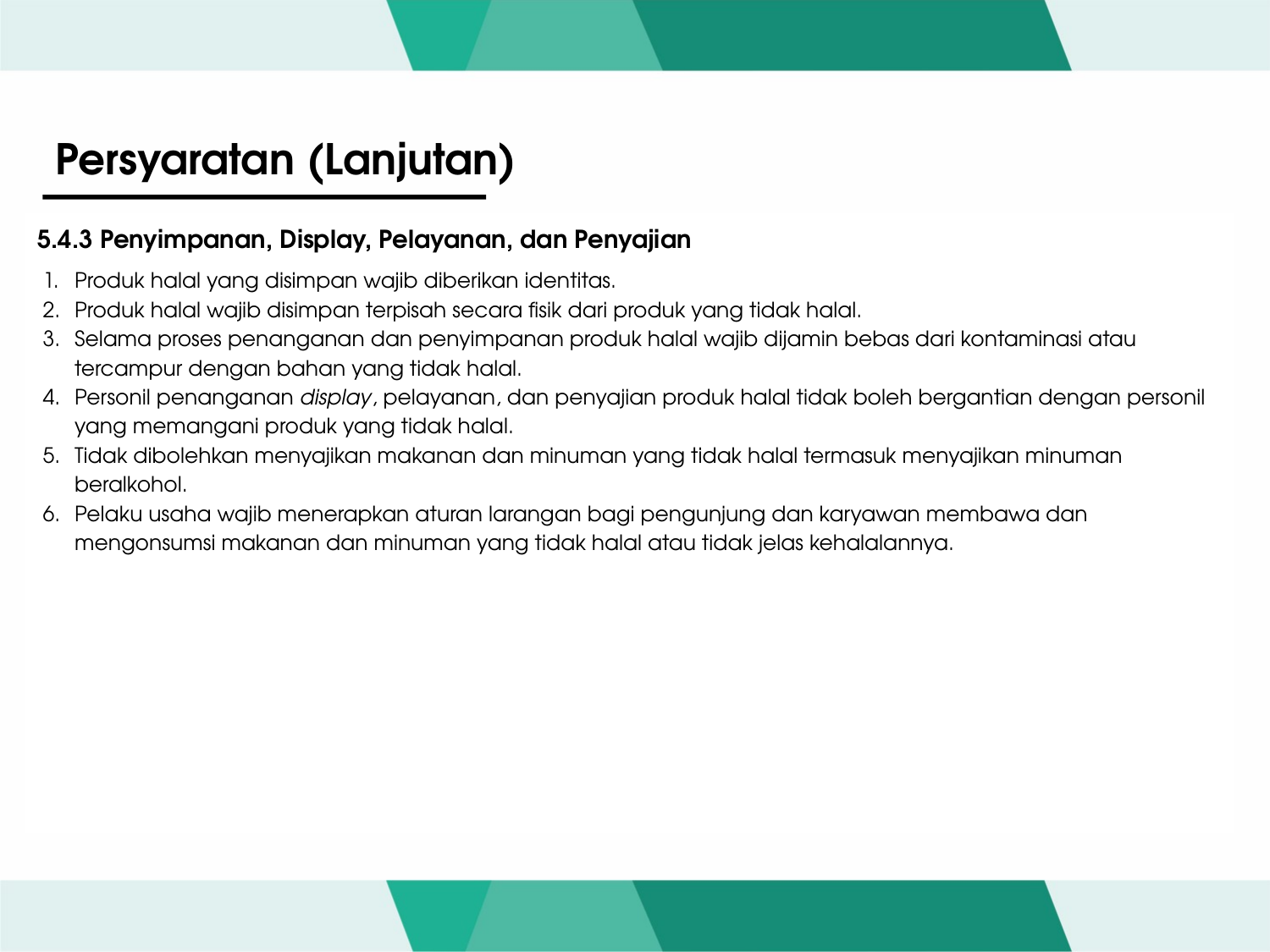

# Persyaratan (Lanjutan)

5.4.3 Penyimpanan, Display, Pelayanan, dan Penyajian
Produk halal yang disimpan wajib diberikan identitas.
Produk halal wajib disimpan terpisah secara fisik dari produk yang tidak halal.
Selama proses penanganan dan penyimpanan produk halal wajib dijamin bebas dari kontaminasi atau
tercampur dengan bahan yang tidak halal.
Personil penanganan display, pelayanan, dan penyajian produk halal tidak boleh bergantian dengan personil yang memangani produk yang tidak halal.
Tidak dibolehkan menyajikan makanan dan minuman yang tidak halal termasuk menyajikan minuman
beralkohol.
Pelaku usaha wajib menerapkan aturan larangan bagi pengunjung dan karyawan membawa dan
mengonsumsi makanan dan minuman yang tidak halal atau tidak jelas kehalalannya.